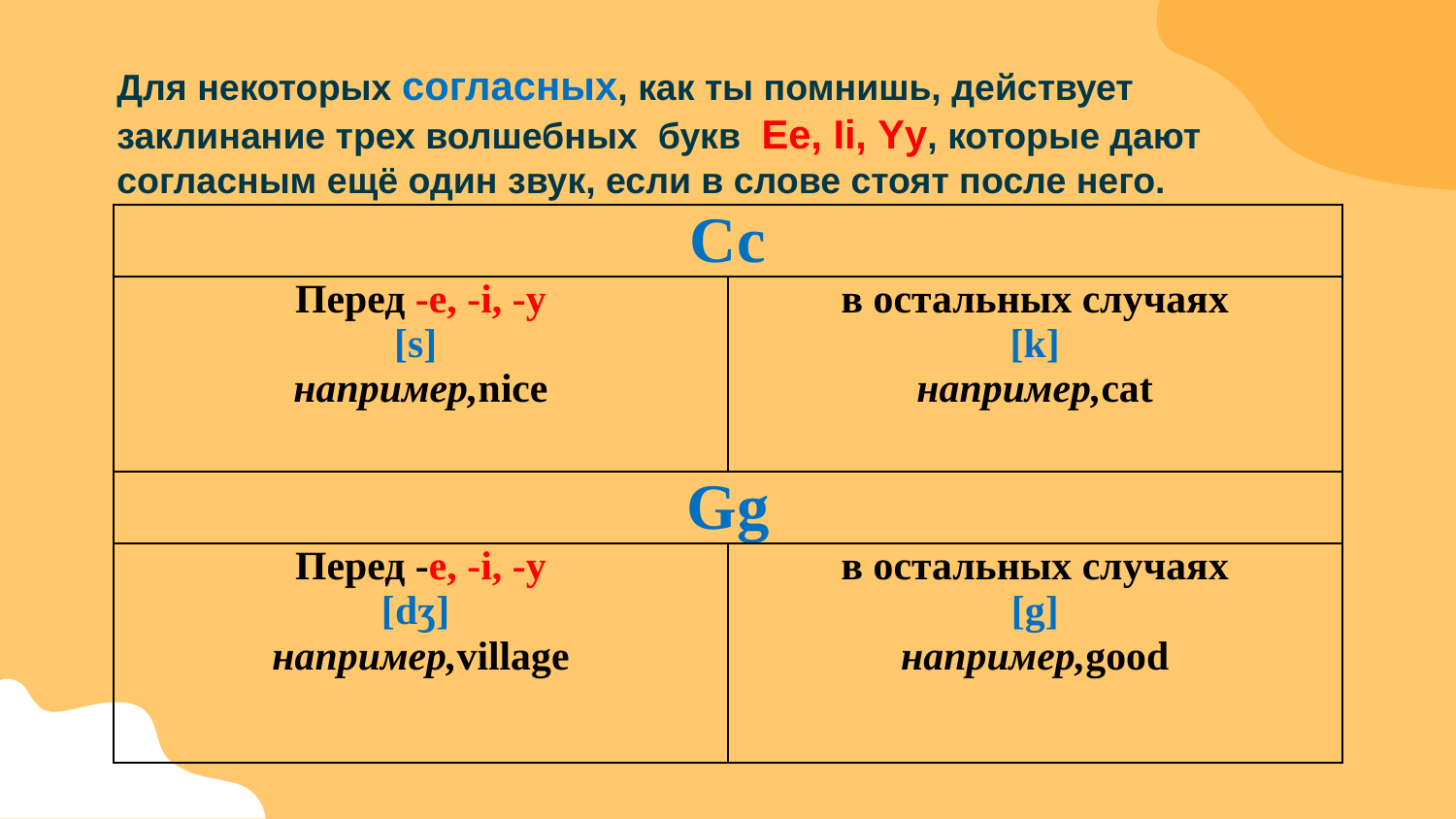

# Для некоторых согласных, как ты помнишь, действует заклинание трех волшебных  букв  Ee, Ii, Yy, которые дают согласным ещё один звук, если в слове стоят после него.
| Сс |  |
| --- | --- |
| Перед -e, -i, -y [s] например,nice | в остальных случаяx [k] например,cat |
| Gg |  |
| Перед -e, -i, -y [dʒ] например,village | в остальных случаяx [g] например,good |